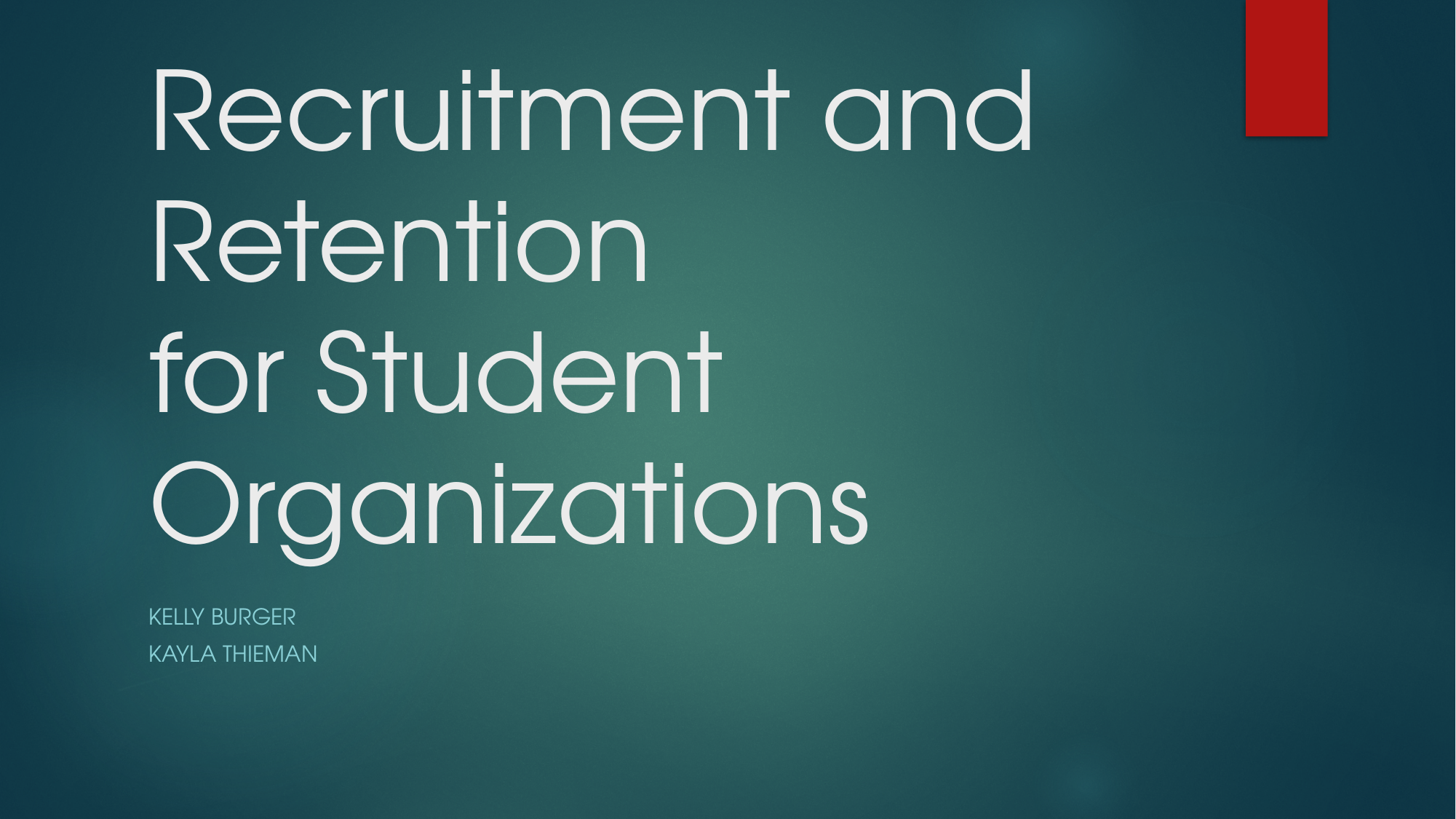

# Recruitment and Retention for Student Organizations
Kelly Burger
Kayla Thieman